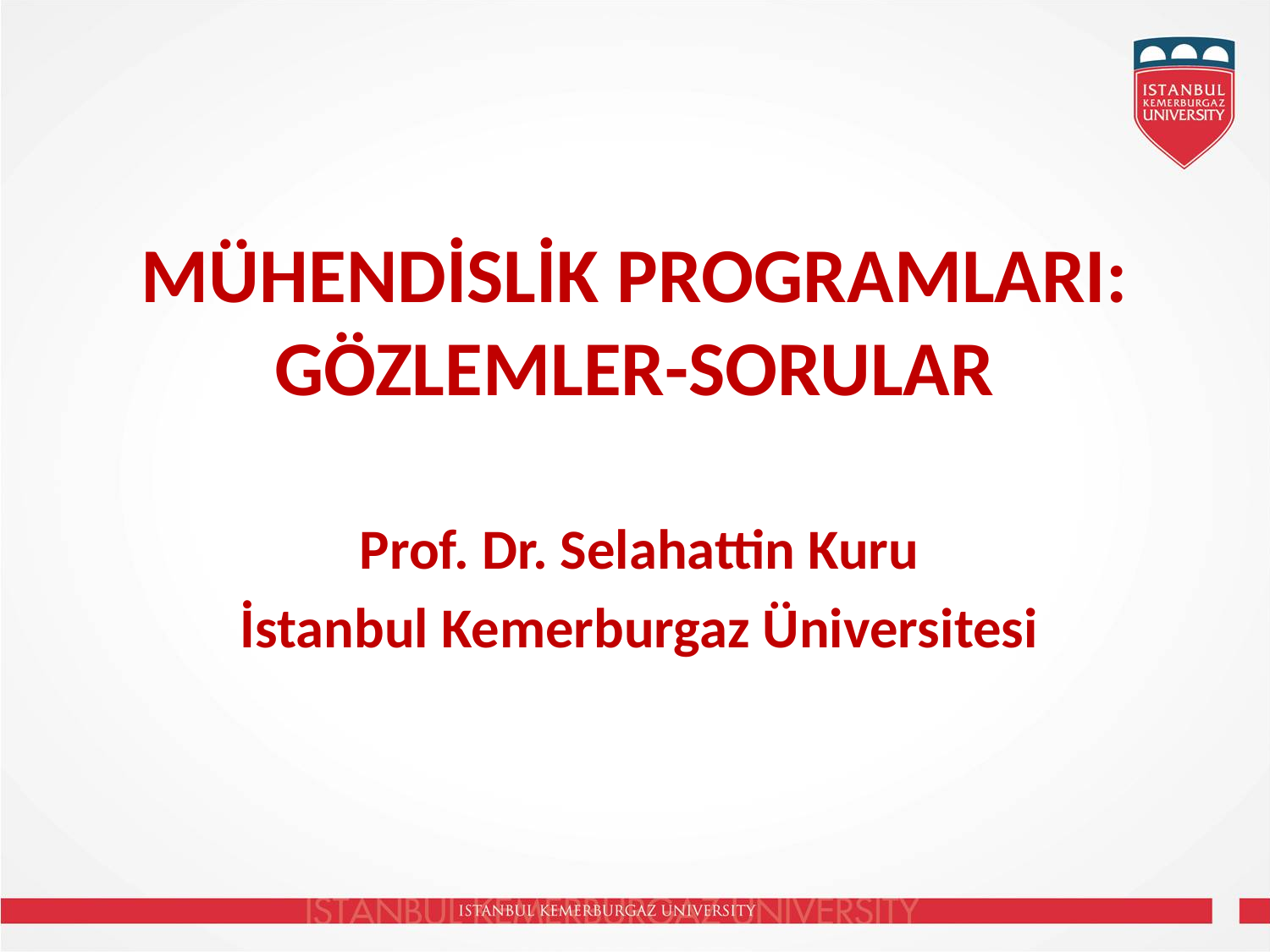

# MÜHENDİSLİK PROGRAMLARI: GÖZLEMLER-SORULAR
Prof. Dr. Selahattin Kuru
İstanbul Kemerburgaz Üniversitesi